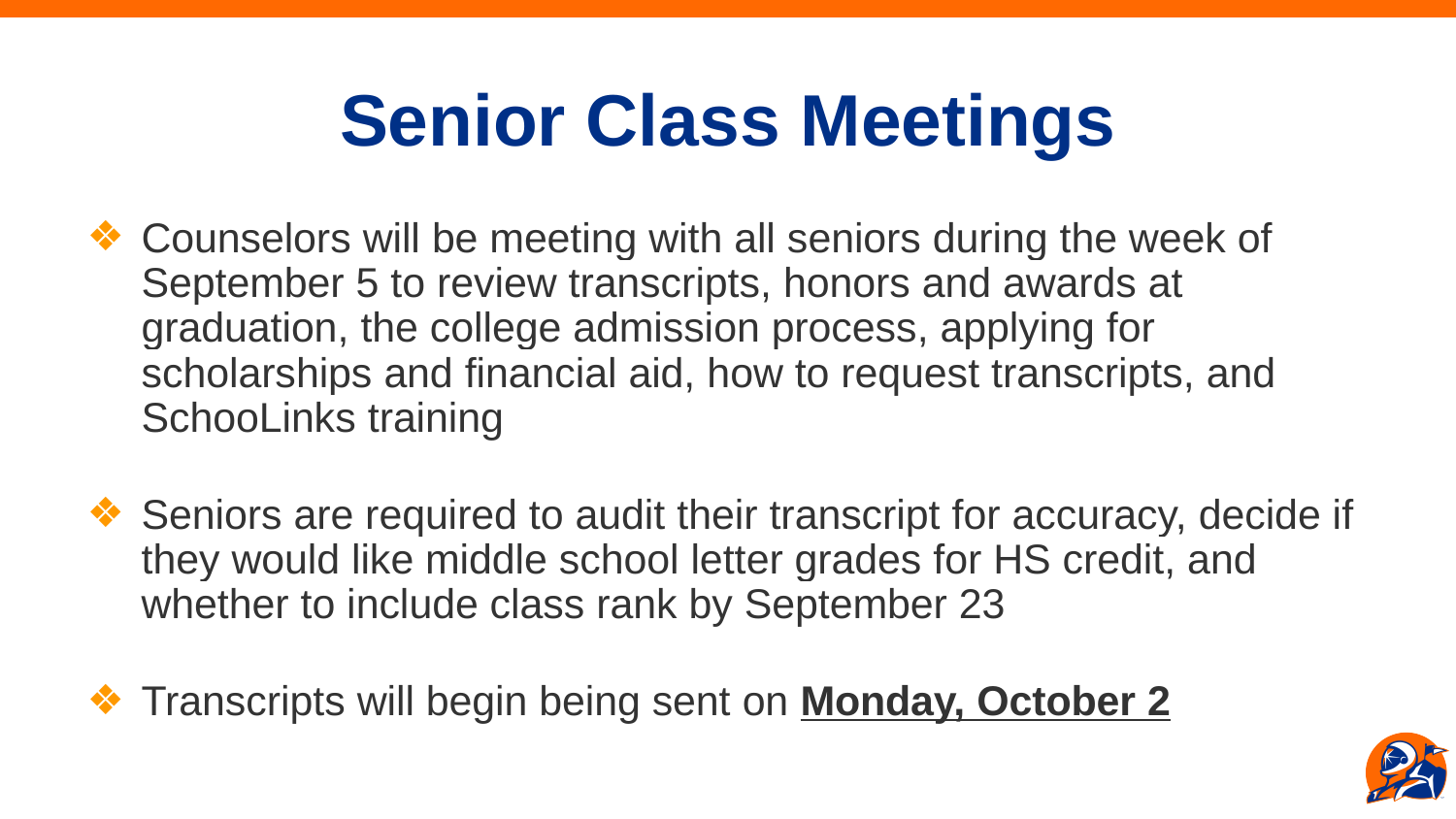

# Senior Class Meetings

Counselors will be meeting with all seniors during the week of September 5 to review transcripts, honors and awards at graduation, the college admission process, applying for scholarships and financial aid, how to request transcripts, and SchooLinks training

Seniors are required to audit their transcript for accuracy, decide if they would like middle school letter grades for HS credit, and whether to include class rank by September 23

Transcripts will begin being sent on Monday, October 2